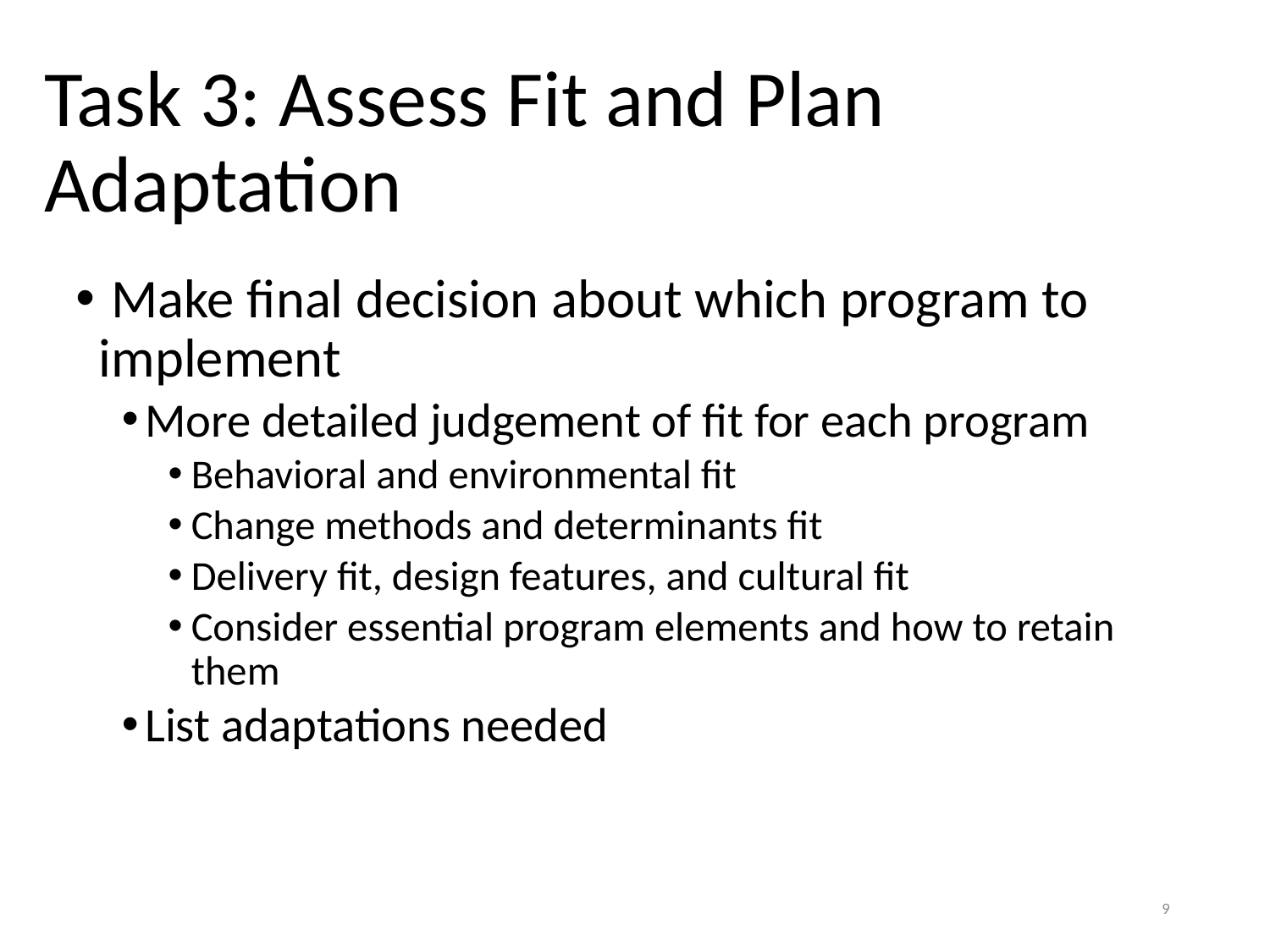

# Task 3: Assess Fit and Plan Adaptation
 Make final decision about which program to implement
More detailed judgement of fit for each program
Behavioral and environmental fit
Change methods and determinants fit
Delivery fit, design features, and cultural fit
Consider essential program elements and how to retain them
List adaptations needed
9